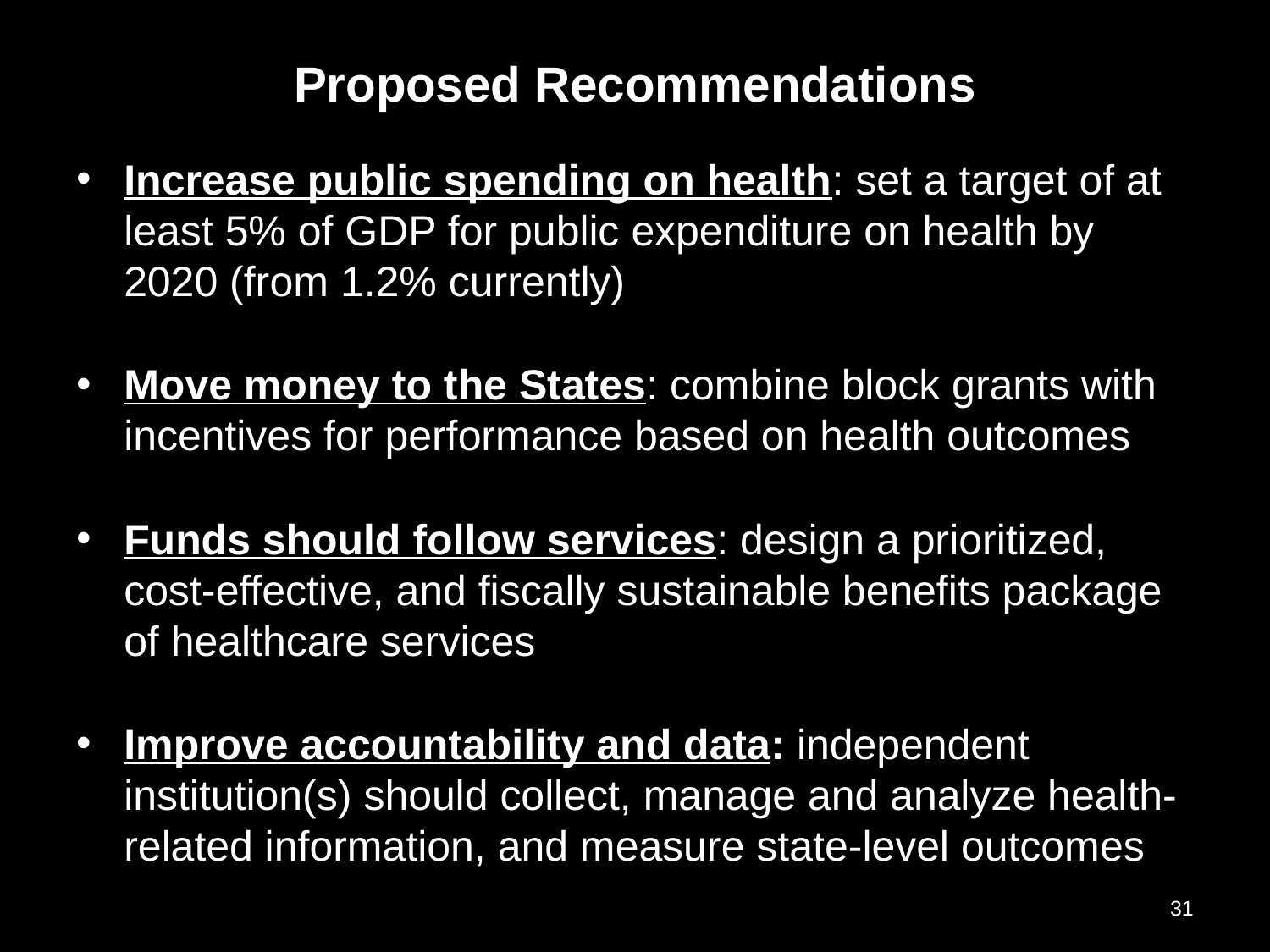

# Proposed Recommendations
Increase public spending on health: set a target of at least 5% of GDP for public expenditure on health by 2020 (from 1.2% currently)

Move money to the States: combine block grants with  incentives for performance based on health outcomes

Funds should follow services: design a prioritized, cost-effective, and fiscally sustainable benefits package of healthcare services

Improve accountability and data: independent institution(s) should collect, manage and analyze health-related information, and measure state-level outcomes
31